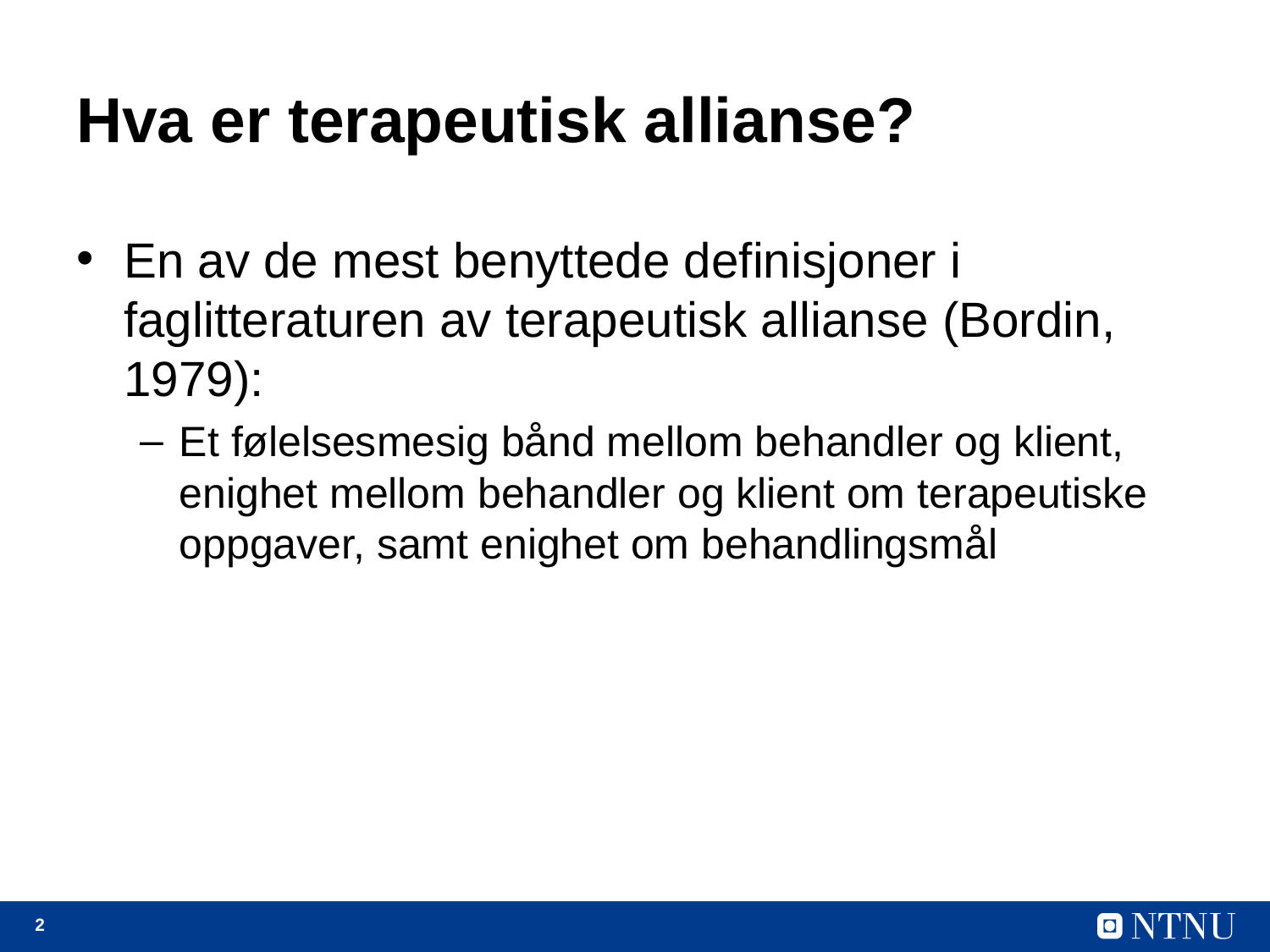

# Hva er terapeutisk allianse?
En av de mest benyttede definisjoner i faglitteraturen av terapeutisk allianse (Bordin, 1979):
Et følelsesmesig bånd mellom behandler og klient, enighet mellom behandler og klient om terapeutiske oppgaver, samt enighet om behandlingsmål